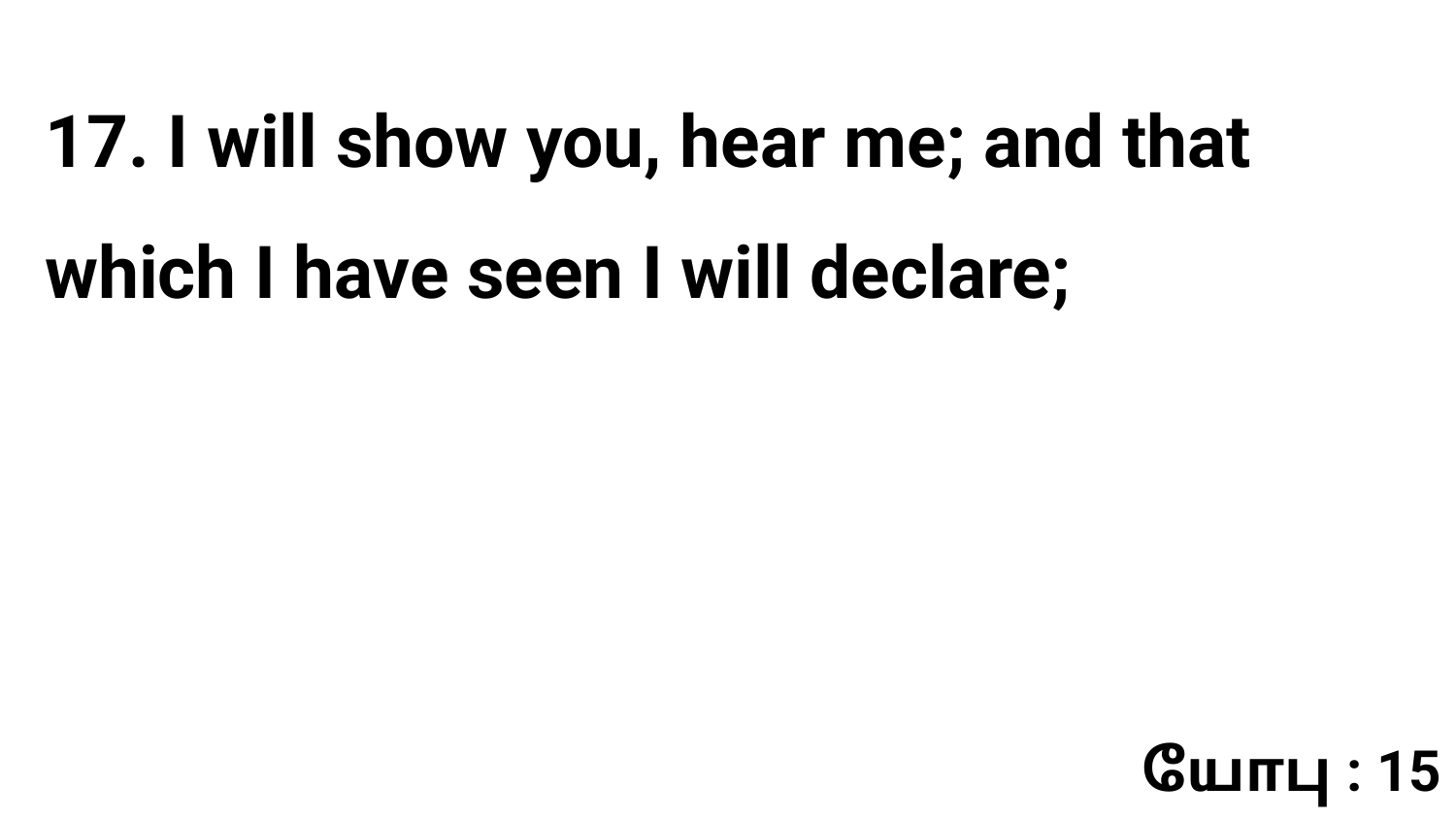

17. I will show you, hear me; and that which I have seen I will declare;
யோபு : 15